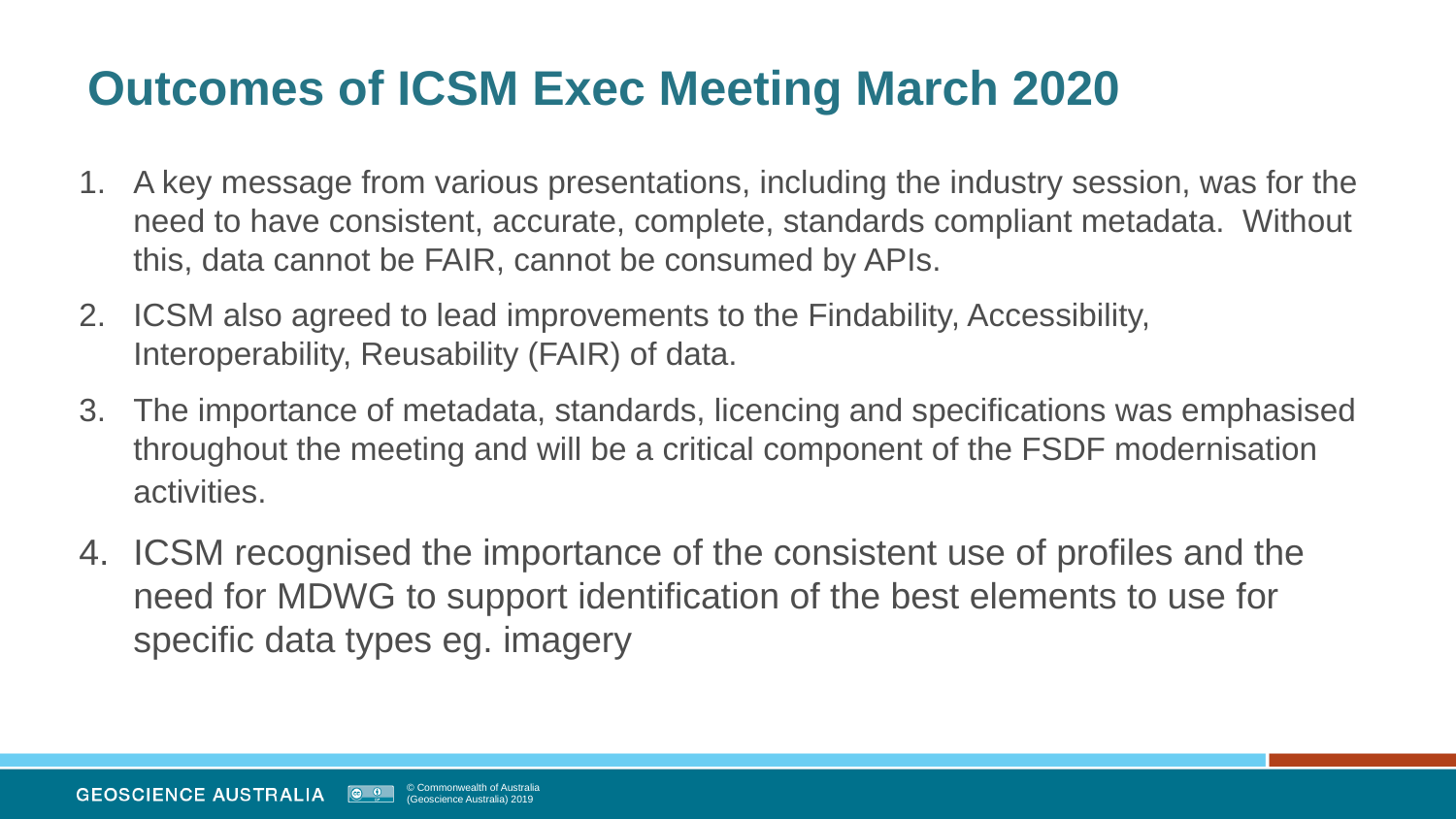

# Outcomes of ICSM Exec Meeting March 2020
A key message from various presentations, including the industry session, was for the need to have consistent, accurate, complete, standards compliant metadata.  Without this, data cannot be FAIR, cannot be consumed by APIs.
ICSM also agreed to lead improvements to the Findability, Accessibility, Interoperability, Reusability (FAIR) of data.
The importance of metadata, standards, licencing and specifications was emphasised throughout the meeting and will be a critical component of the FSDF modernisation activities.
ICSM recognised the importance of the consistent use of profiles and the need for MDWG to support identification of the best elements to use for specific data types eg. imagery